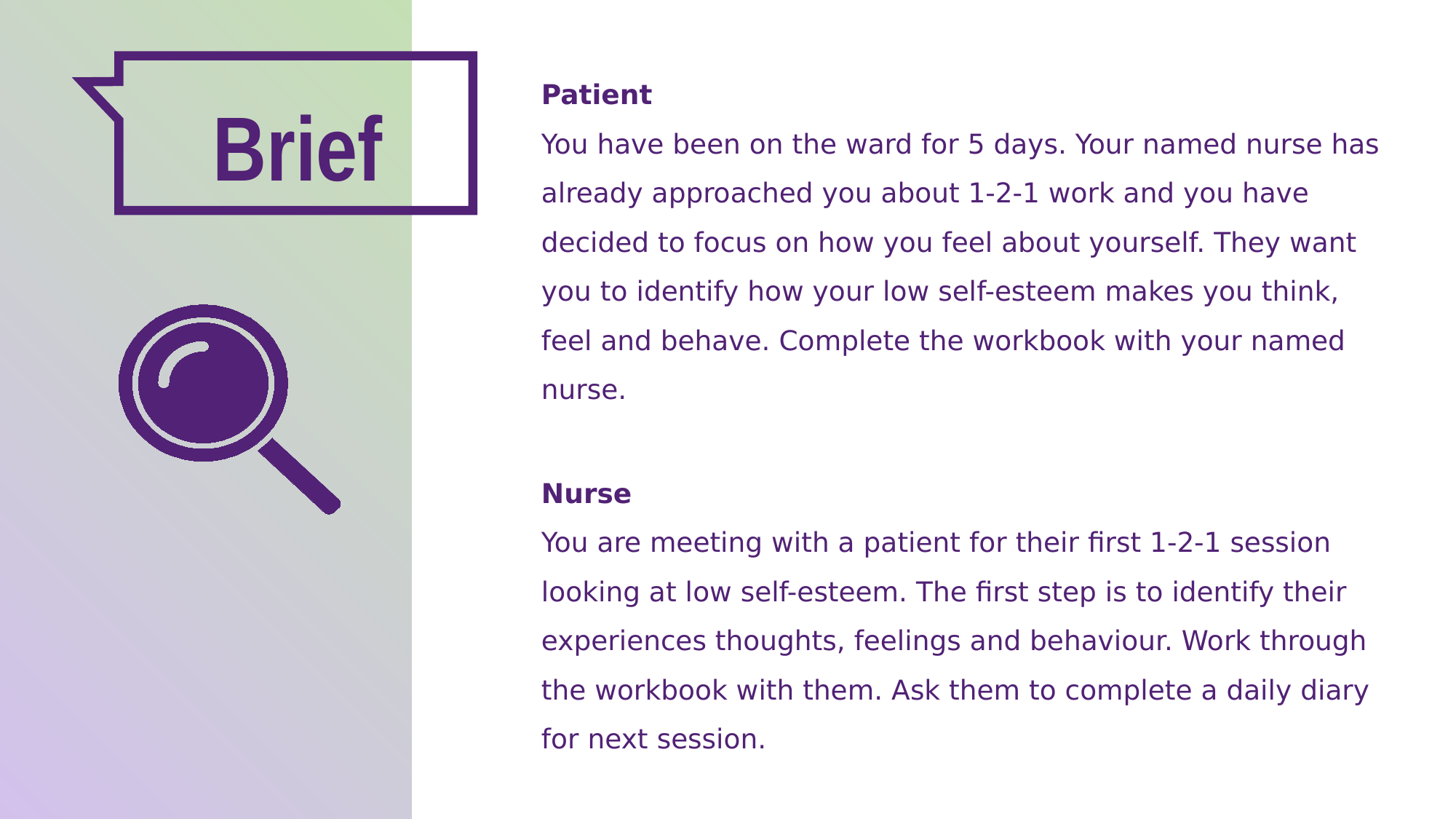

Patient
You have been on the ward for 5 days. Your named nurse has already approached you about 1-2-1 work and you have decided to focus on how you feel about yourself. They want you to identify how your low self-esteem makes you think, feel and behave. Complete the workbook with your named nurse.
Brief

Nurse
You are meeting with a patient for their first 1-2-1 session looking at low self-esteem. The first step is to identify their experiences thoughts, feelings and behaviour. Work through the workbook with them. Ask them to complete a daily diary for next session.